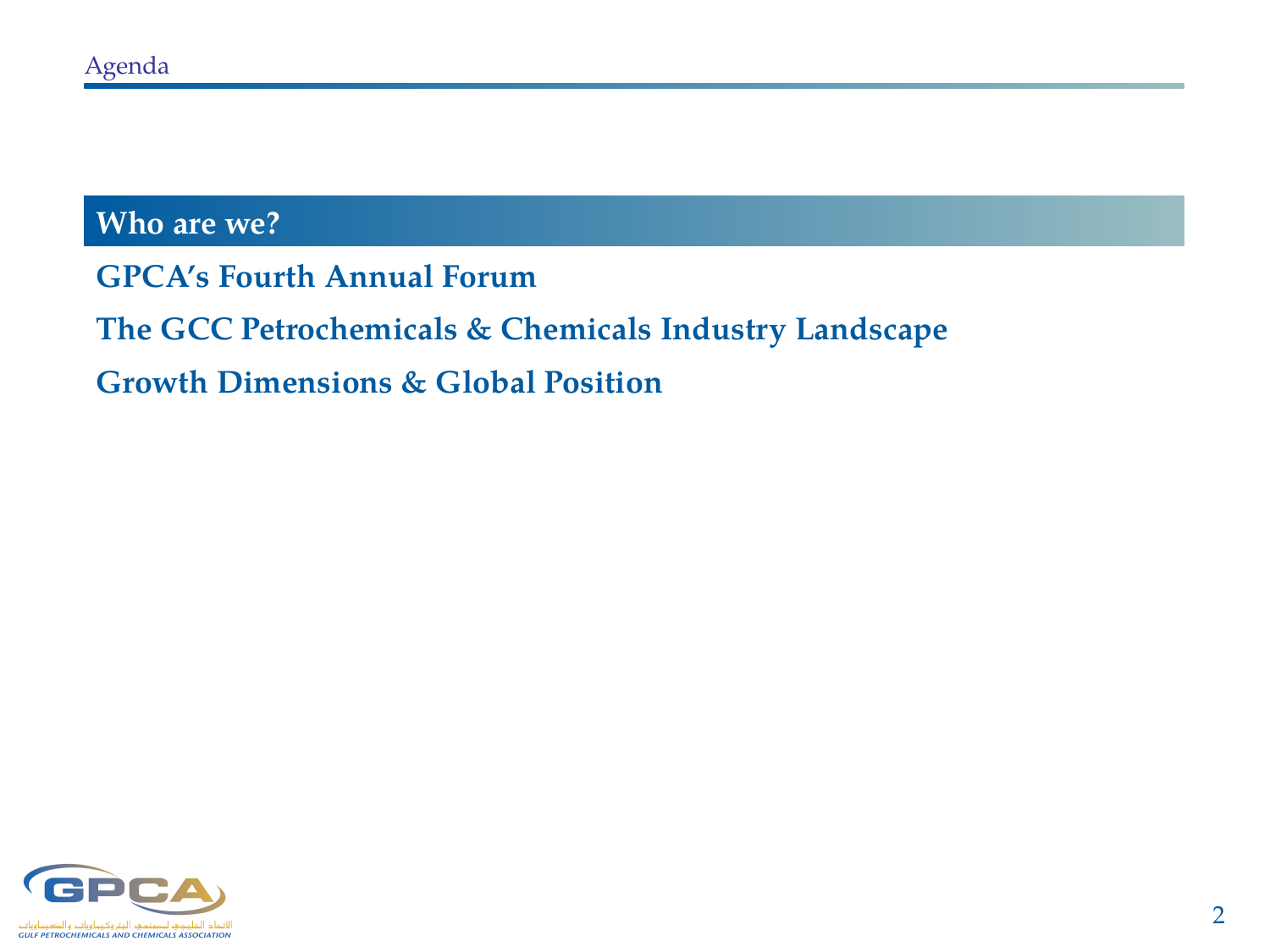

Agenda

Who are we?
GPCA’s Fourth Annual Forum
The GCC Petrochemicals & Chemicals Industry Landscape
Growth Dimensions & Global Position

2